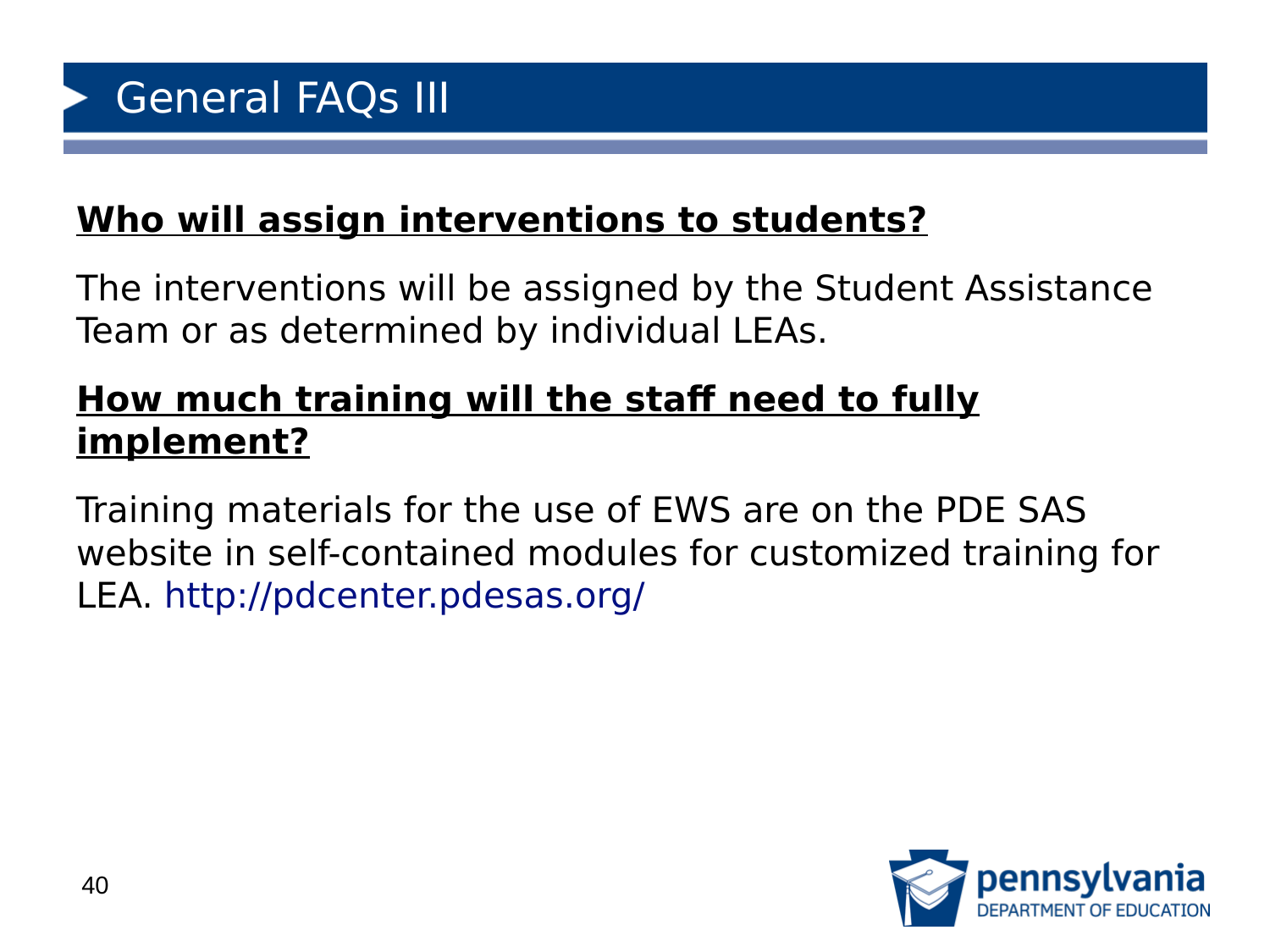

# General FAQs III
Who will assign interventions to students?
The interventions will be assigned by the Student Assistance Team or as determined by individual LEAs.
How much training will the staff need to fully implement?
Training materials for the use of EWS are on the PDE SAS website in self-contained modules for customized training for LEA. http://pdcenter.pdesas.org/

40